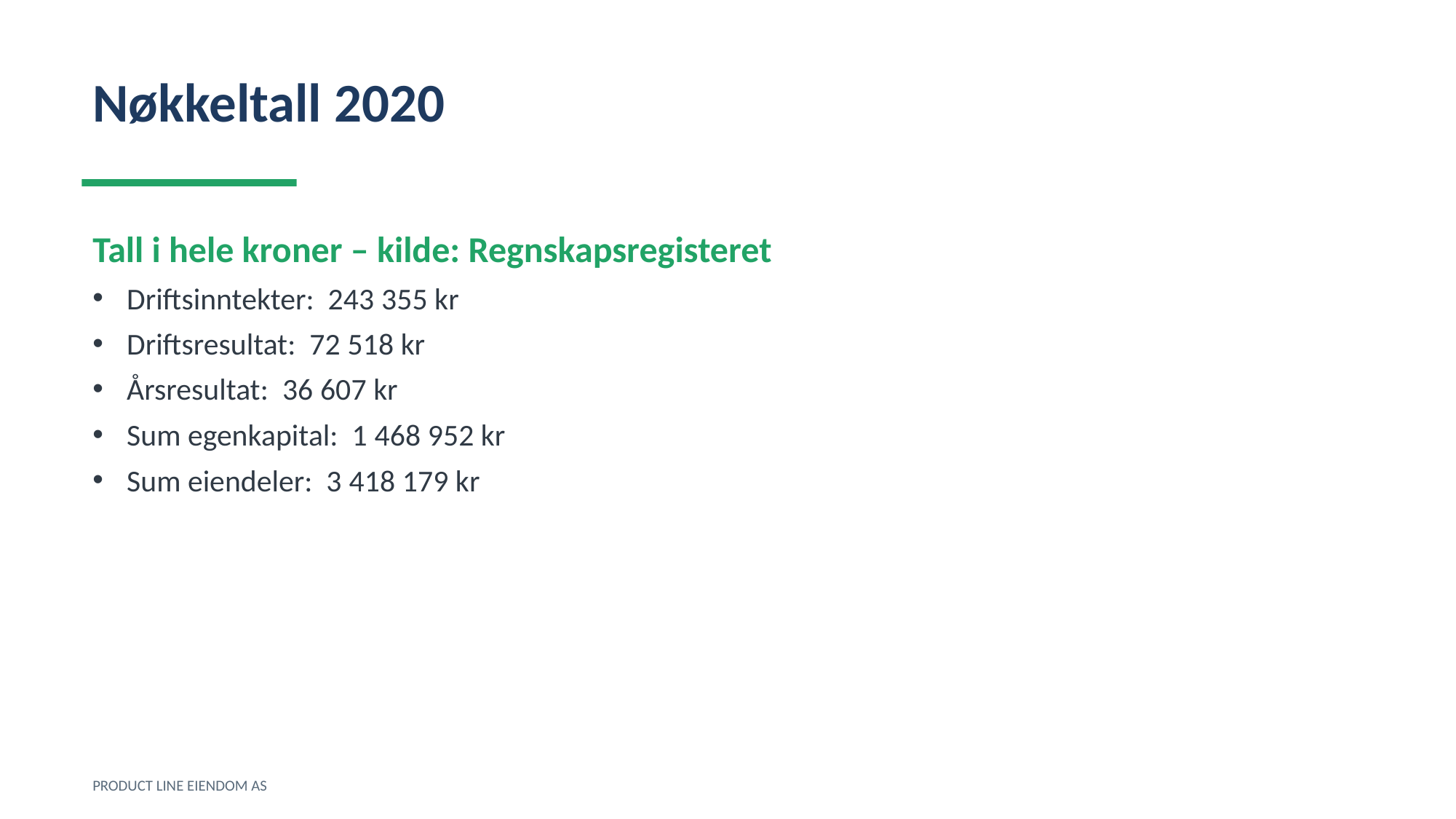

Nøkkeltall 2020

Tall i hele kroner – kilde: Regnskapsregisteret
Driftsinntekter:  243 355 kr
Driftsresultat:  72 518 kr
Årsresultat:  36 607 kr
Sum egenkapital:  1 468 952 kr
Sum eiendeler:  3 418 179 kr
PRODUCT LINE EIENDOM AS